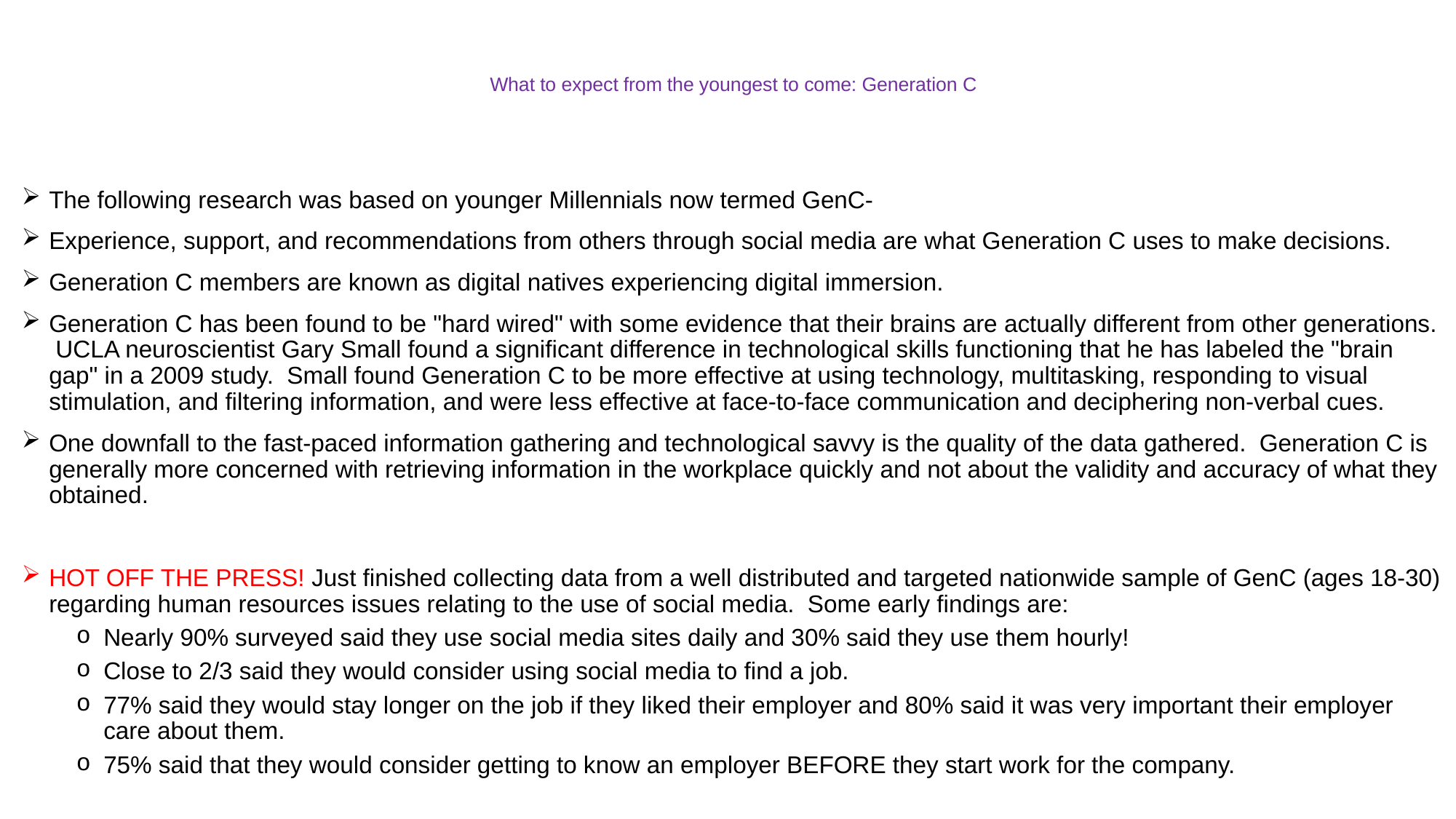

# What to expect from the youngest to come: Generation C

The following research was based on younger Millennials now termed GenC-
Experience, support, and recommendations from others through social media are what Generation C uses to make decisions.
Generation C members are known as digital natives experiencing digital immersion.
Generation C has been found to be "hard wired" with some evidence that their brains are actually different from other generations.  UCLA neuroscientist Gary Small found a significant difference in technological skills functioning that he has labeled the "brain gap" in a 2009 study.  Small found Generation C to be more effective at using technology, multitasking, responding to visual stimulation, and filtering information, and were less effective at face-to-face communication and deciphering non-verbal cues.
One downfall to the fast-paced information gathering and technological savvy is the quality of the data gathered.  Generation C is generally more concerned with retrieving information in the workplace quickly and not about the validity and accuracy of what they obtained.

HOT OFF THE PRESS! Just finished collecting data from a well distributed and targeted nationwide sample of GenC (ages 18-30) regarding human resources issues relating to the use of social media.  Some early findings are:
Nearly 90% surveyed said they use social media sites daily and 30% said they use them hourly!
Close to 2/3 said they would consider using social media to find a job.
77% said they would stay longer on the job if they liked their employer and 80% said it was very important their employer care about them.
75% said that they would consider getting to know an employer BEFORE they start work for the company.